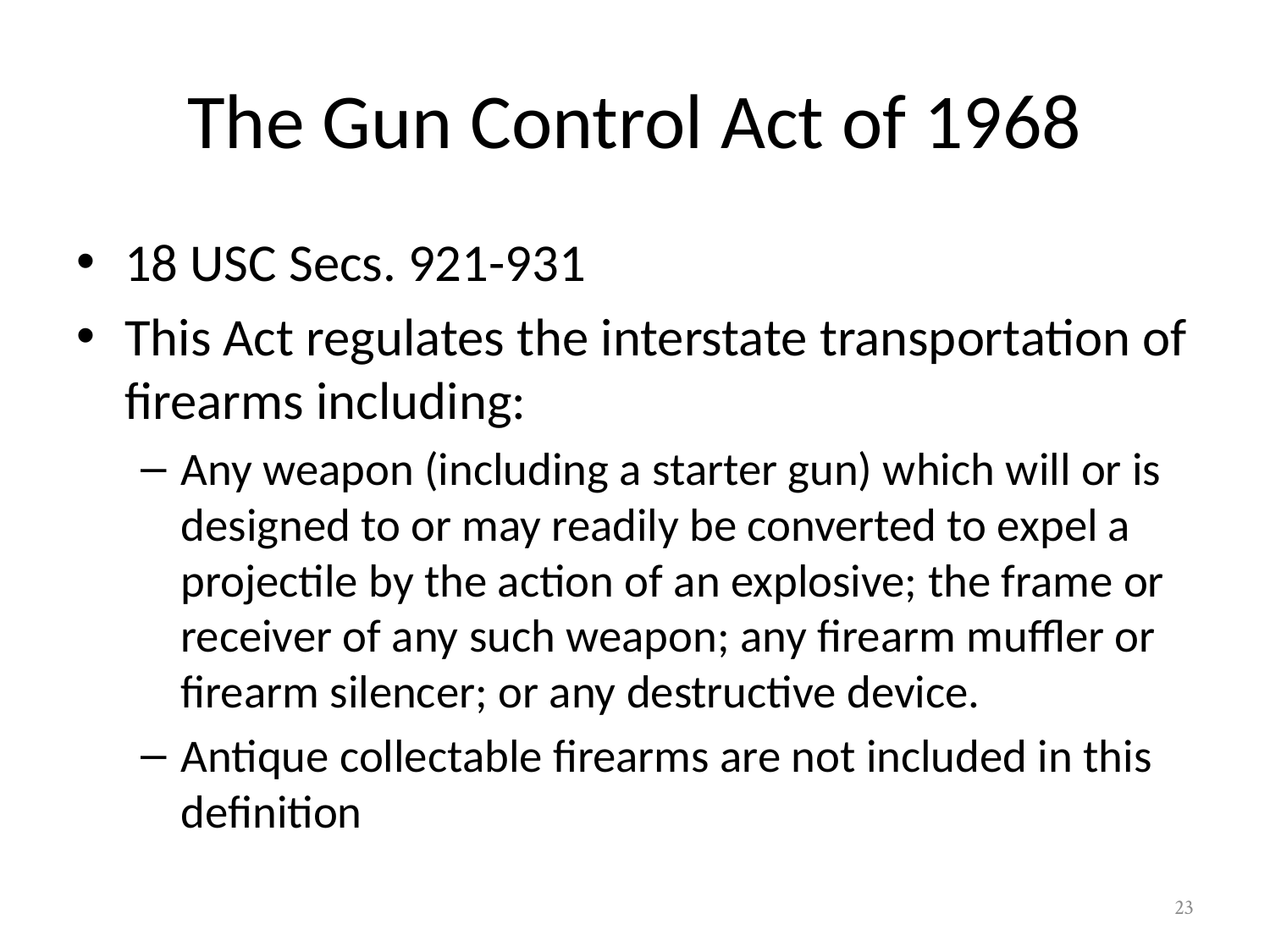

# The Gun Control Act of 1968
18 USC Secs. 921-931
This Act regulates the interstate transportation of firearms including:
Any weapon (including a starter gun) which will or is designed to or may readily be converted to expel a projectile by the action of an explosive; the frame or receiver of any such weapon; any firearm muffler or firearm silencer; or any destructive device.
Antique collectable firearms are not included in this definition
23